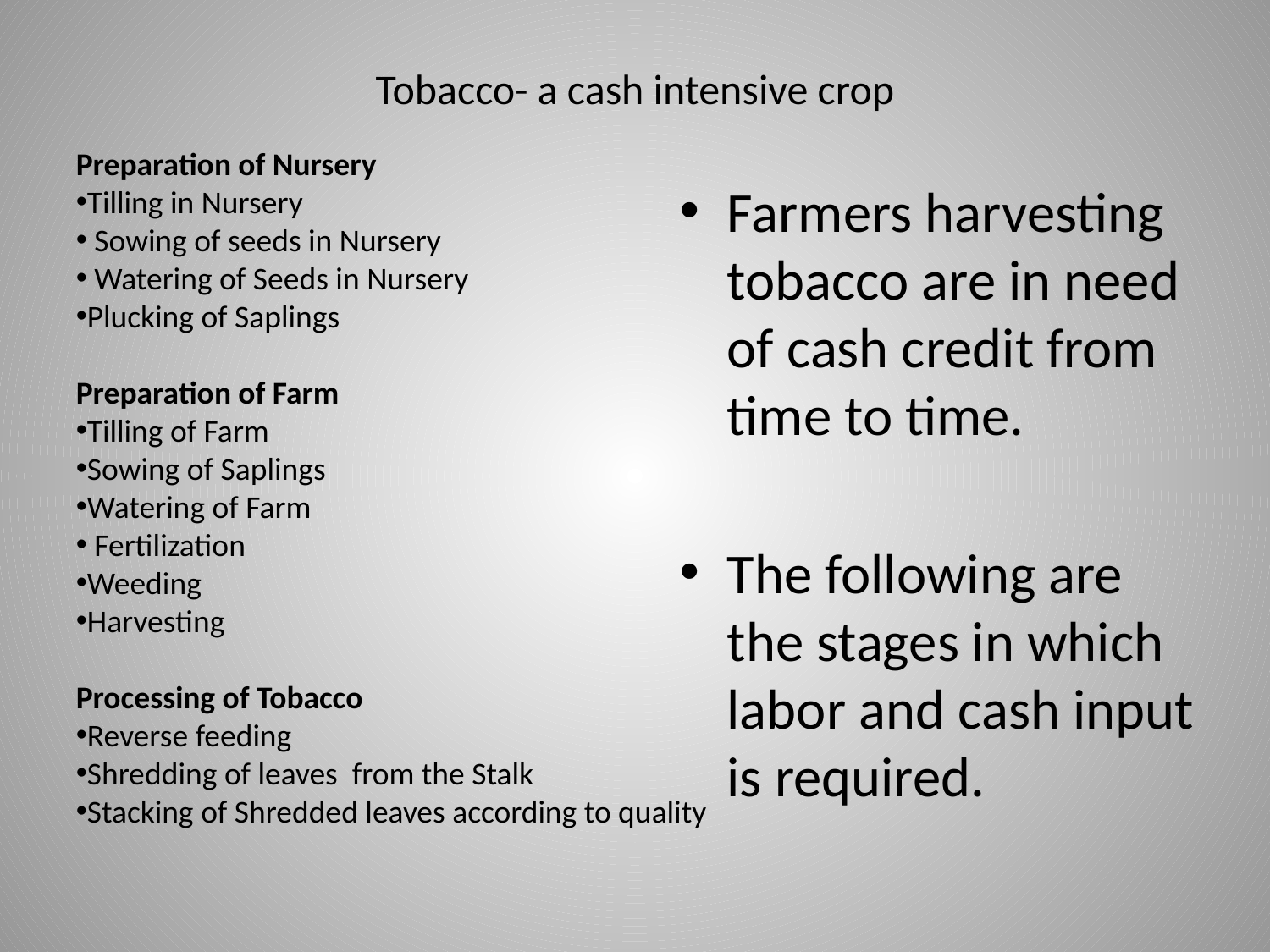

# Tobacco- a cash intensive crop
Preparation of Nursery
Tilling in Nursery
 Sowing of seeds in Nursery
 Watering of Seeds in Nursery
Plucking of Saplings

Preparation of Farm
Tilling of Farm
Sowing of Saplings
Watering of Farm
 Fertilization
Weeding
Harvesting

Processing of Tobacco
Reverse feeding
Shredding of leaves  from the Stalk
Stacking of Shredded leaves according to quality

Farmers harvesting tobacco are in need of cash credit from time to time.

The following are the stages in which labor and cash input is required.